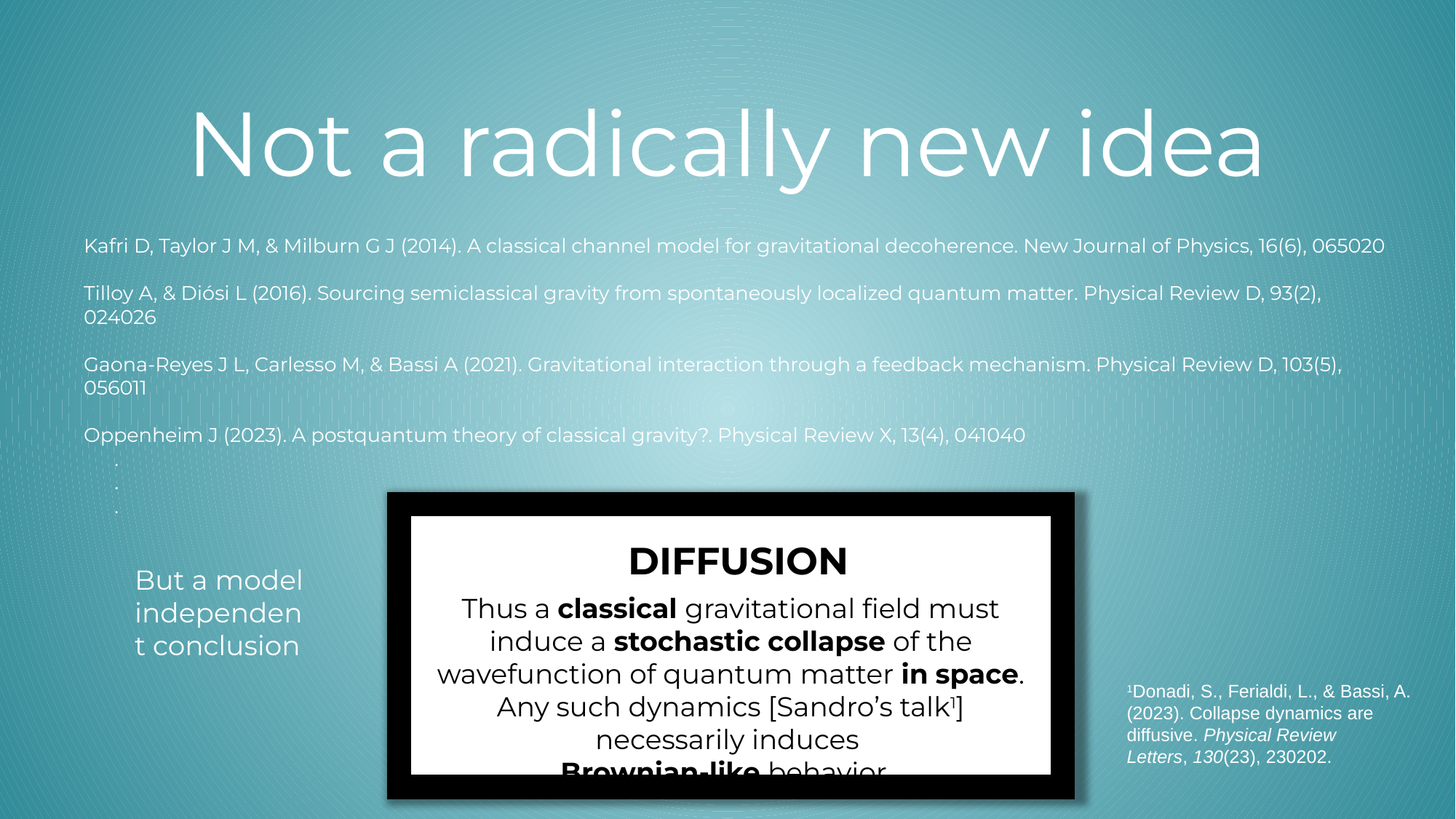

Not a radically new idea
Kafri D, Taylor J M, & Milburn G J (2014). A classical channel model for gravitational decoherence. New Journal of Physics, 16(6), 065020

Tilloy A, & Diósi L (2016). Sourcing semiclassical gravity from spontaneously localized quantum matter. Physical Review D, 93(2), 024026

Gaona-Reyes J L, Carlesso M, & Bassi A (2021). Gravitational interaction through a feedback mechanism. Physical Review D, 103(5), 056011

Oppenheim J (2023). A postquantum theory of classical gravity?. Physical Review X, 13(4), 041040
      .
      .
      .

DIFFUSION
Thus a classical gravitational field must induce a stochastic collapse of the wavefunction of quantum matter in space. Any such dynamics [Sandro’s talk1] necessarily induces
Brownian-like behavior
But a model independent conclusion
1Donadi, S., Ferialdi, L., & Bassi, A. (2023). Collapse dynamics are diffusive. Physical Review Letters, 130(23), 230202.